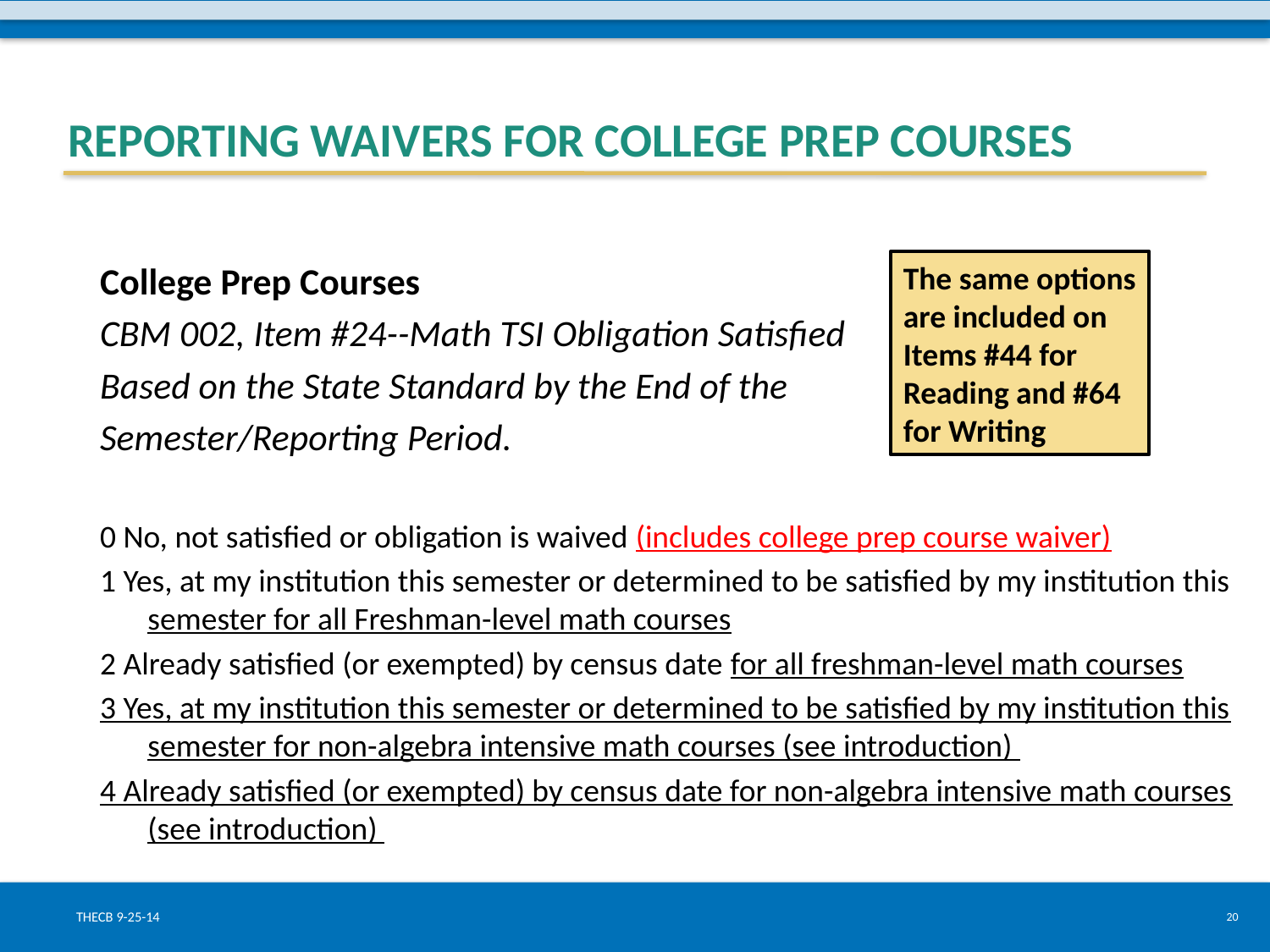

# Reporting Waivers for College Prep Courses
College Prep Courses
CBM 002, Item #24--Math TSI Obligation Satisfied
Based on the State Standard by the End of the
Semester/Reporting Period.

0 No, not satisfied or obligation is waived (includes college prep course waiver)
1 Yes, at my institution this semester or determined to be satisfied by my institution this semester for all Freshman-level math courses
2 Already satisfied (or exempted) by census date for all freshman-level math courses
3 Yes, at my institution this semester or determined to be satisfied by my institution this semester for non-algebra intensive math courses (see introduction)
4 Already satisfied (or exempted) by census date for non-algebra intensive math courses (see introduction)

The same options are included on Items #44 for Reading and #64 for Writing
THECB 9-25-14
20